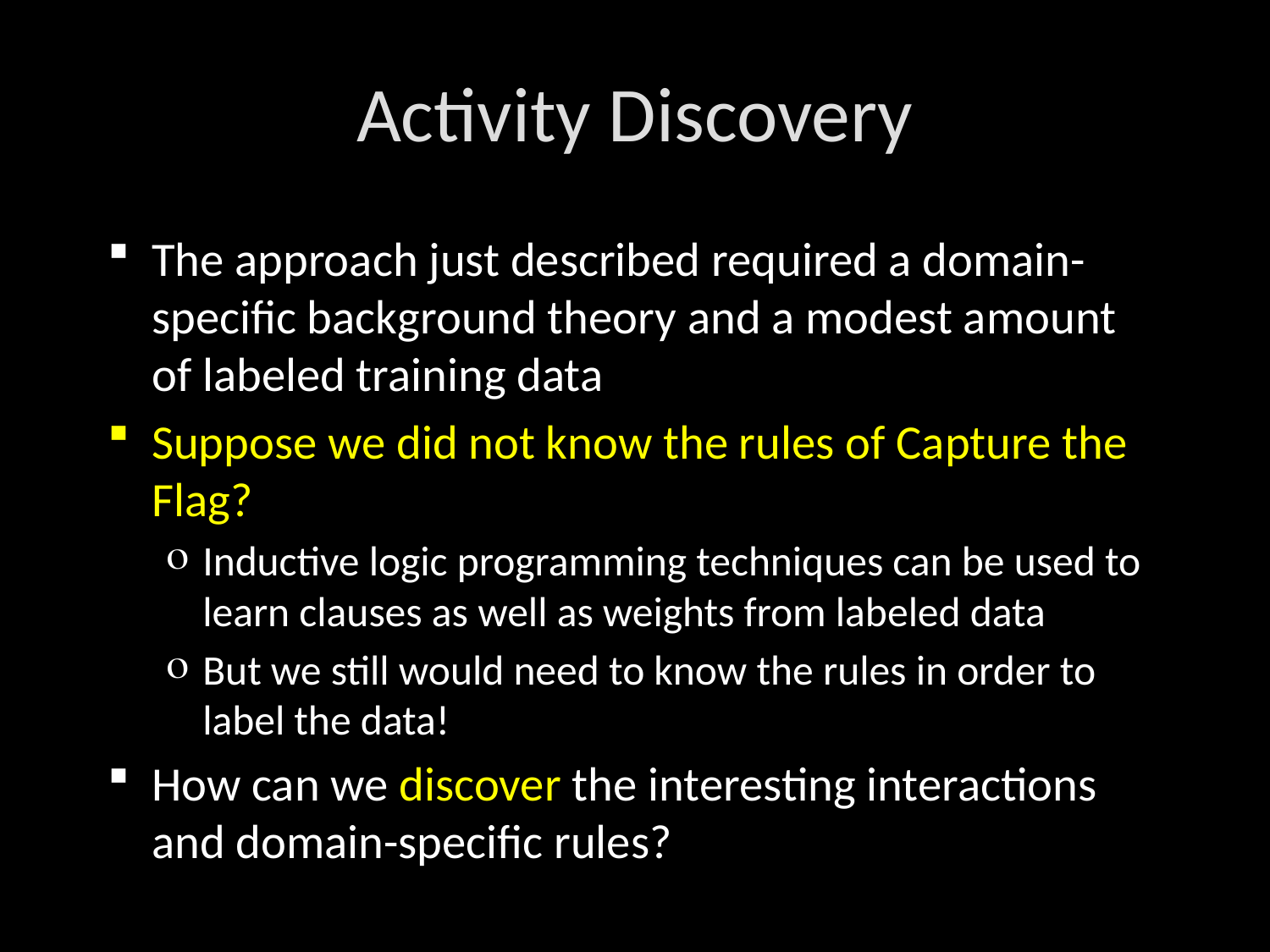

# Activity Discovery
The approach just described required a domain-specific background theory and a modest amount of labeled training data
Suppose we did not know the rules of Capture the Flag?
Inductive logic programming techniques can be used to learn clauses as well as weights from labeled data
But we still would need to know the rules in order to label the data!
How can we discover the interesting interactions and domain-specific rules?